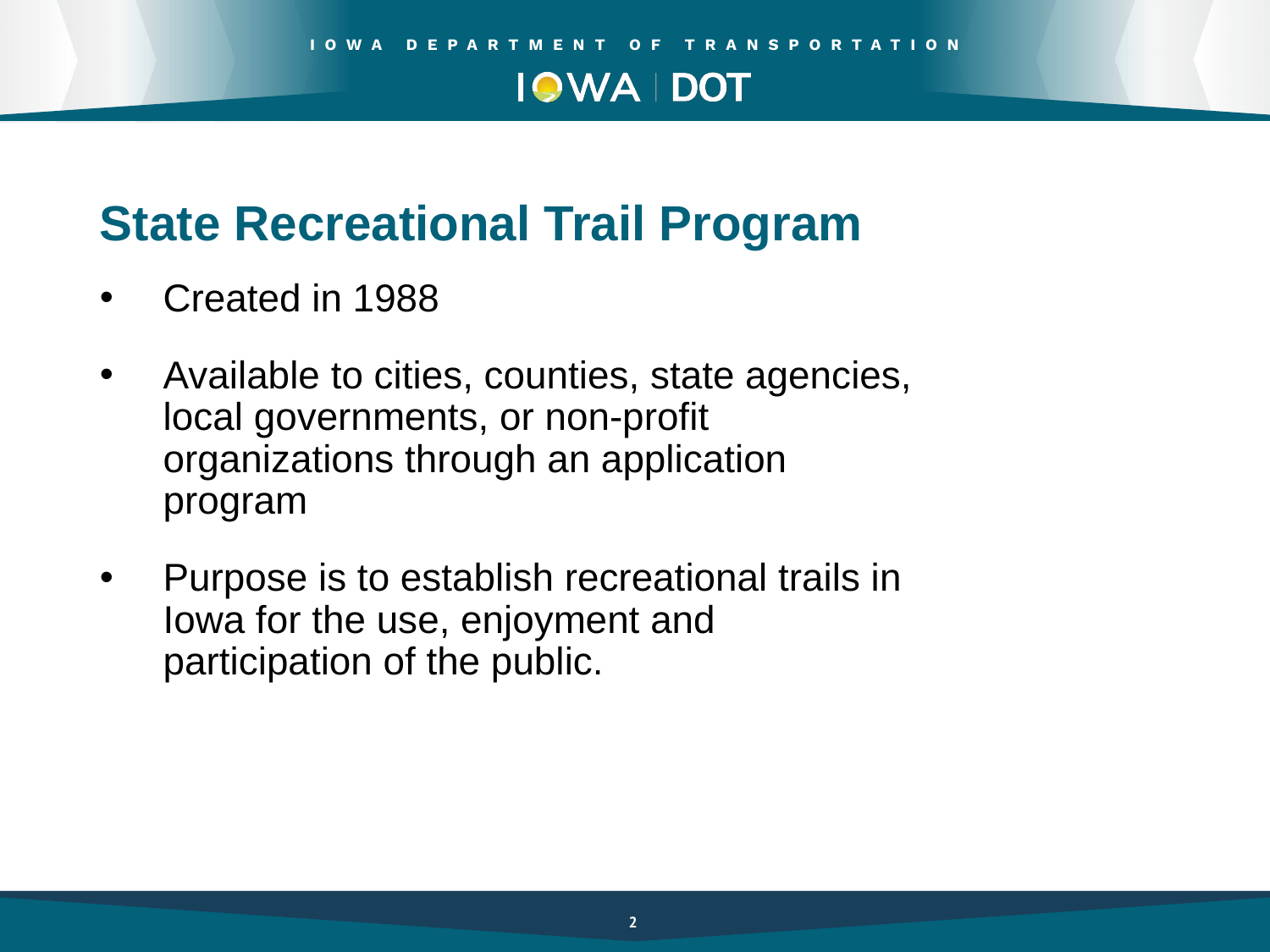

State Recreational Trail Program
Created in 1988
Available to cities, counties, state agencies, local governments, or non-profit organizations through an application program
Purpose is to establish recreational trails in Iowa for the use, enjoyment and participation of the public.
2
2